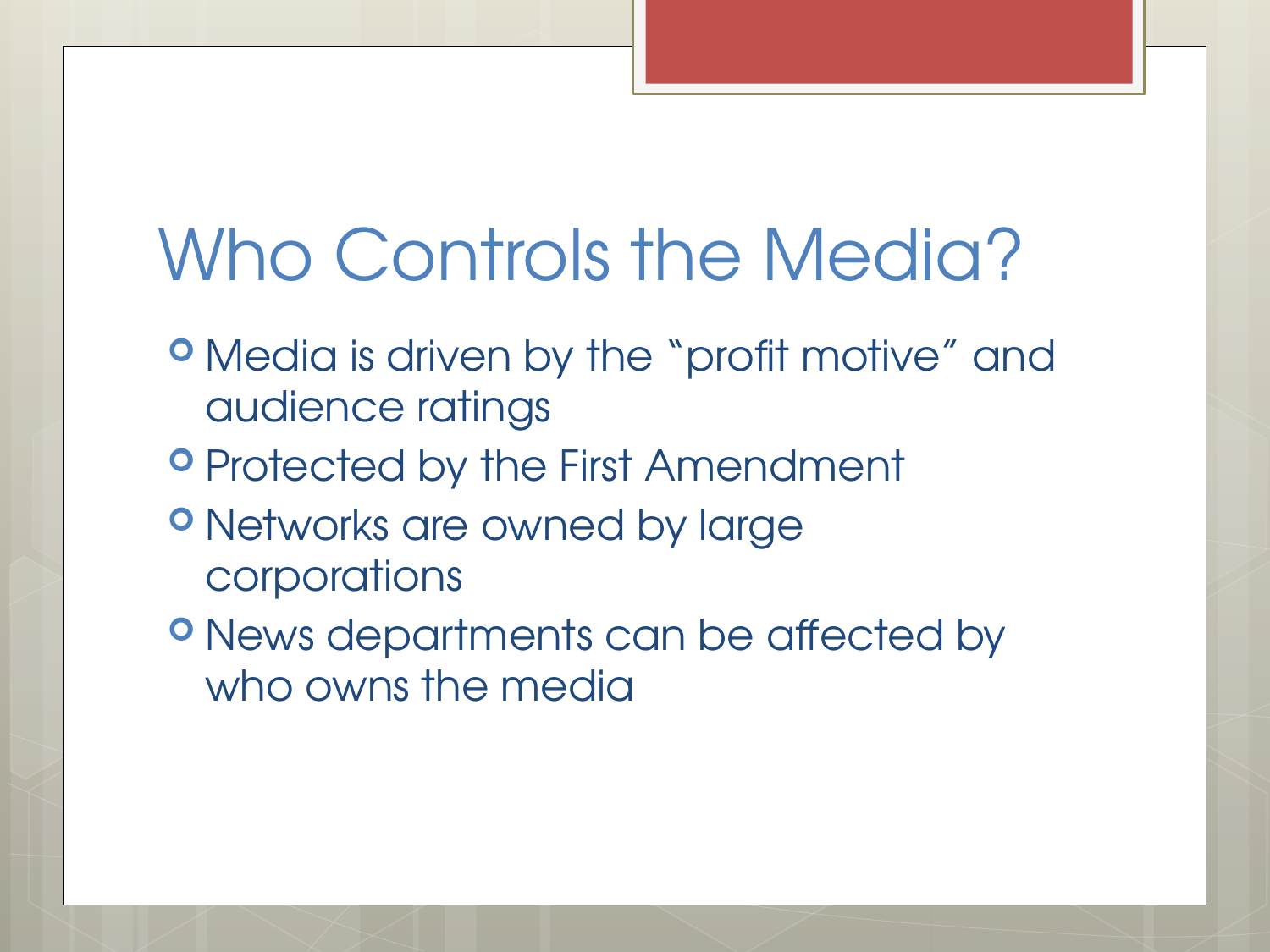

# Who Controls the Media?
Media is driven by the “profit motive” and audience ratings
Protected by the First Amendment
Networks are owned by large corporations
News departments can be affected by who owns the media